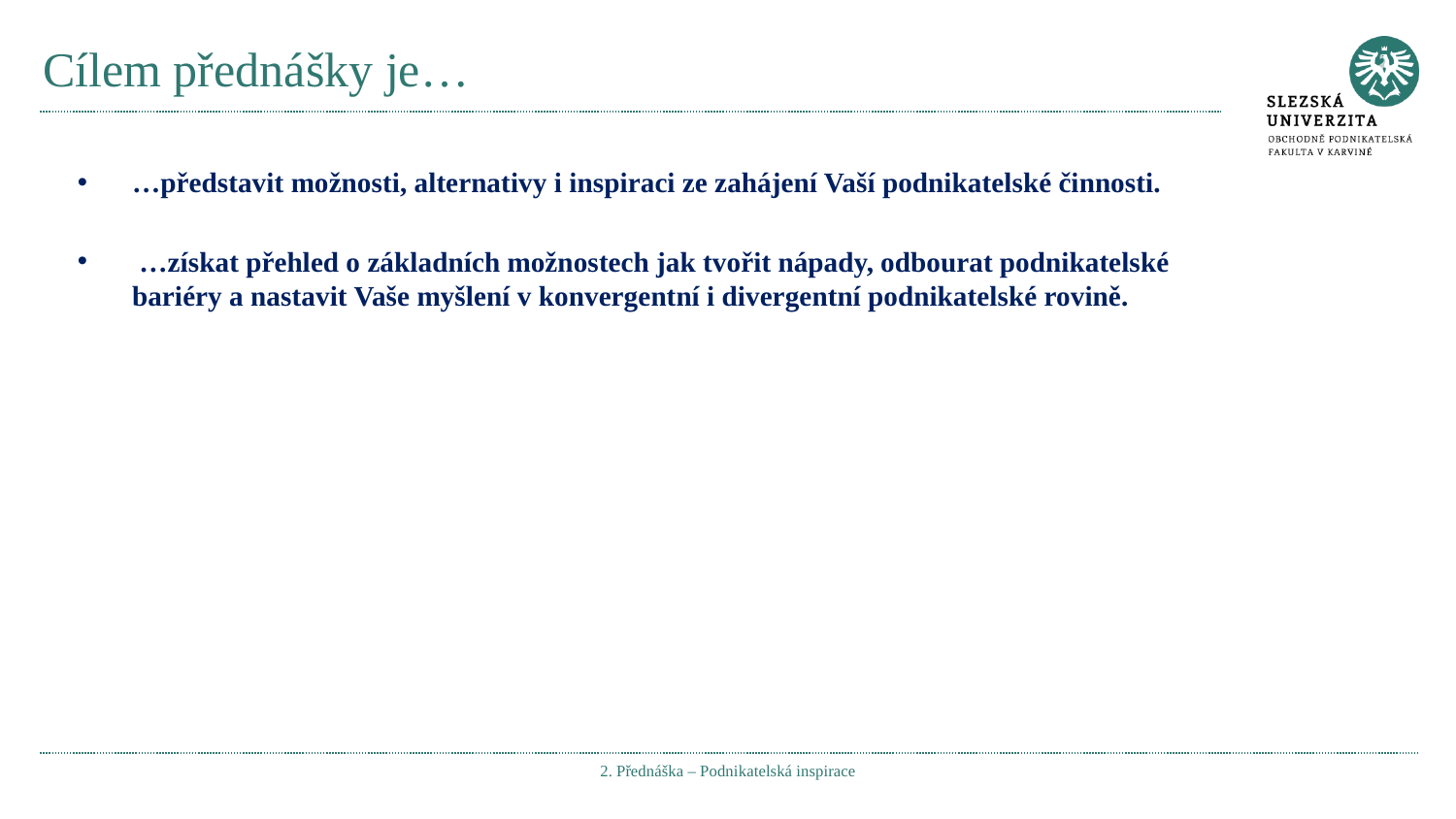

# Cílem přednášky je…
…představit možnosti, alternativy i inspiraci ze zahájení Vaší podnikatelské činnosti.

 …získat přehled o základních možnostech jak tvořit nápady, odbourat podnikatelské bariéry a nastavit Vaše myšlení v konvergentní i divergentní podnikatelské rovině.

2. Přednáška – Podnikatelská inspirace